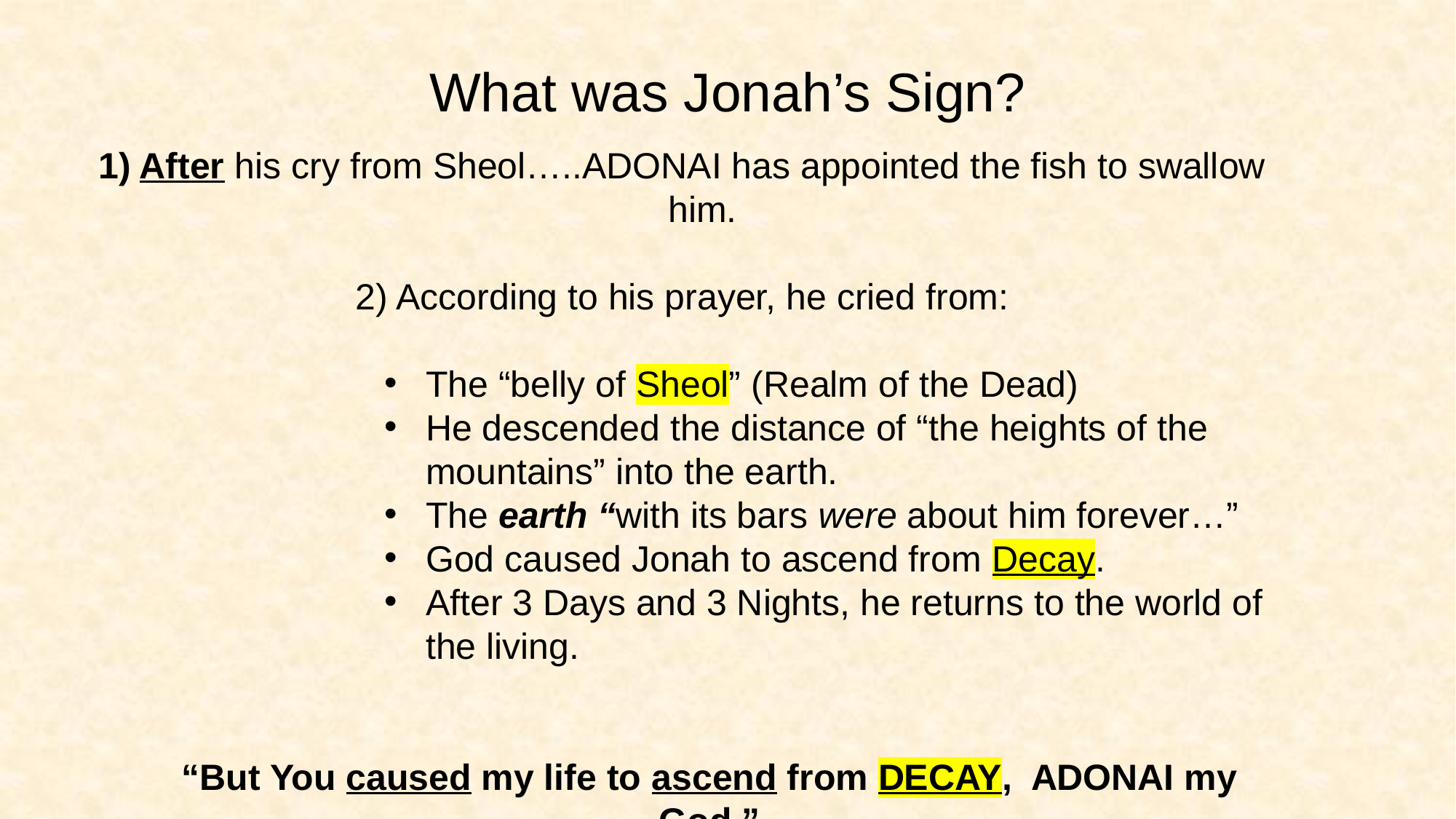

What was Jonah’s Sign?
After his cry from Sheol…..ADONAI has appointed the fish to swallow him.

According to his prayer, he cried from:

The “belly of Sheol” (Realm of the Dead)
He descended the distance of “the heights of the mountains” into the earth.
The earth “with its bars were about him forever…”
God caused Jonah to ascend from Decay.
After 3 Days and 3 Nights, he returns to the world of the living.

“But You caused my life to ascend from DECAY,  ADONAI my God.”